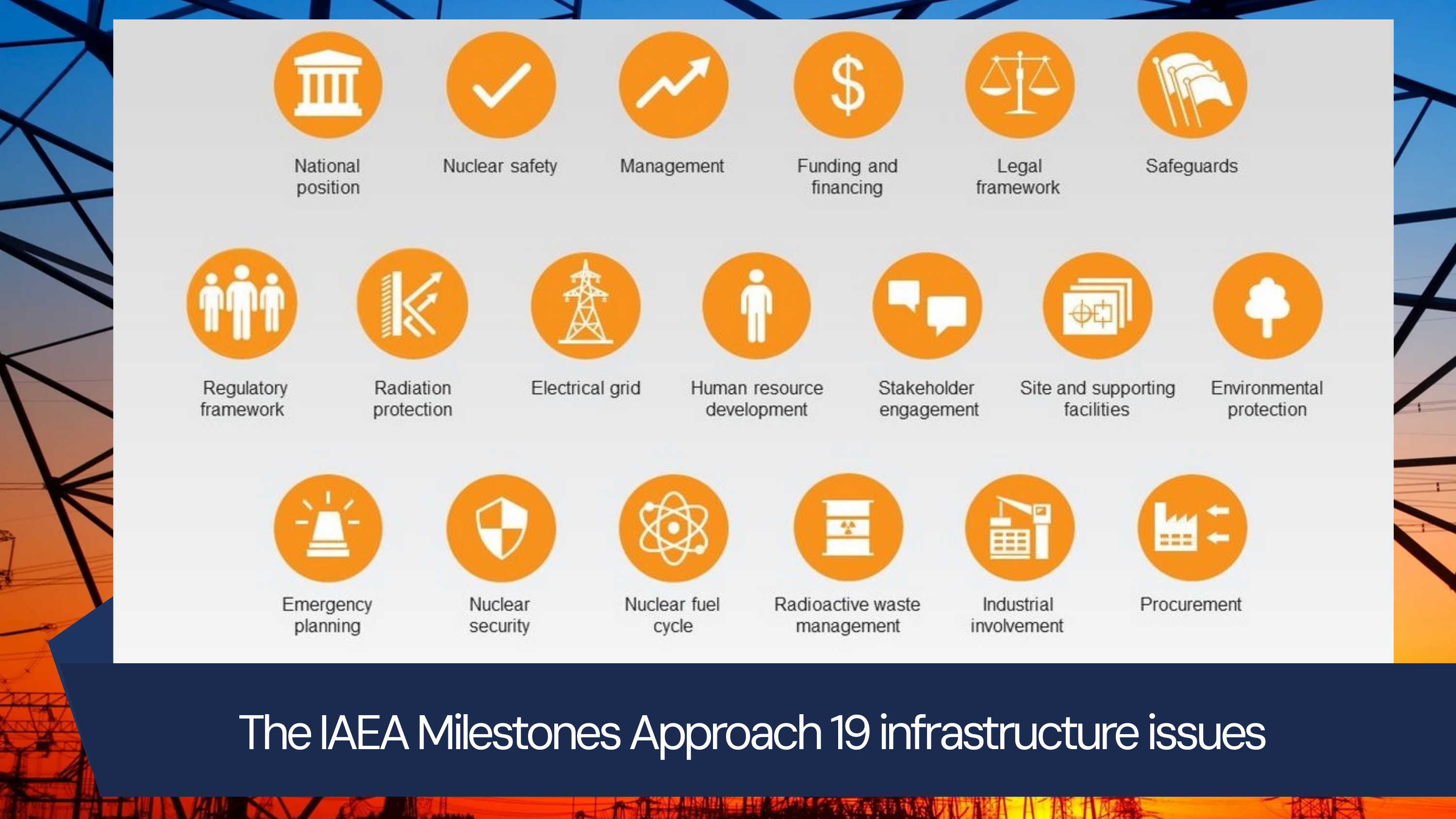

The IAEA Milestones Approach 19 infrastructure issues